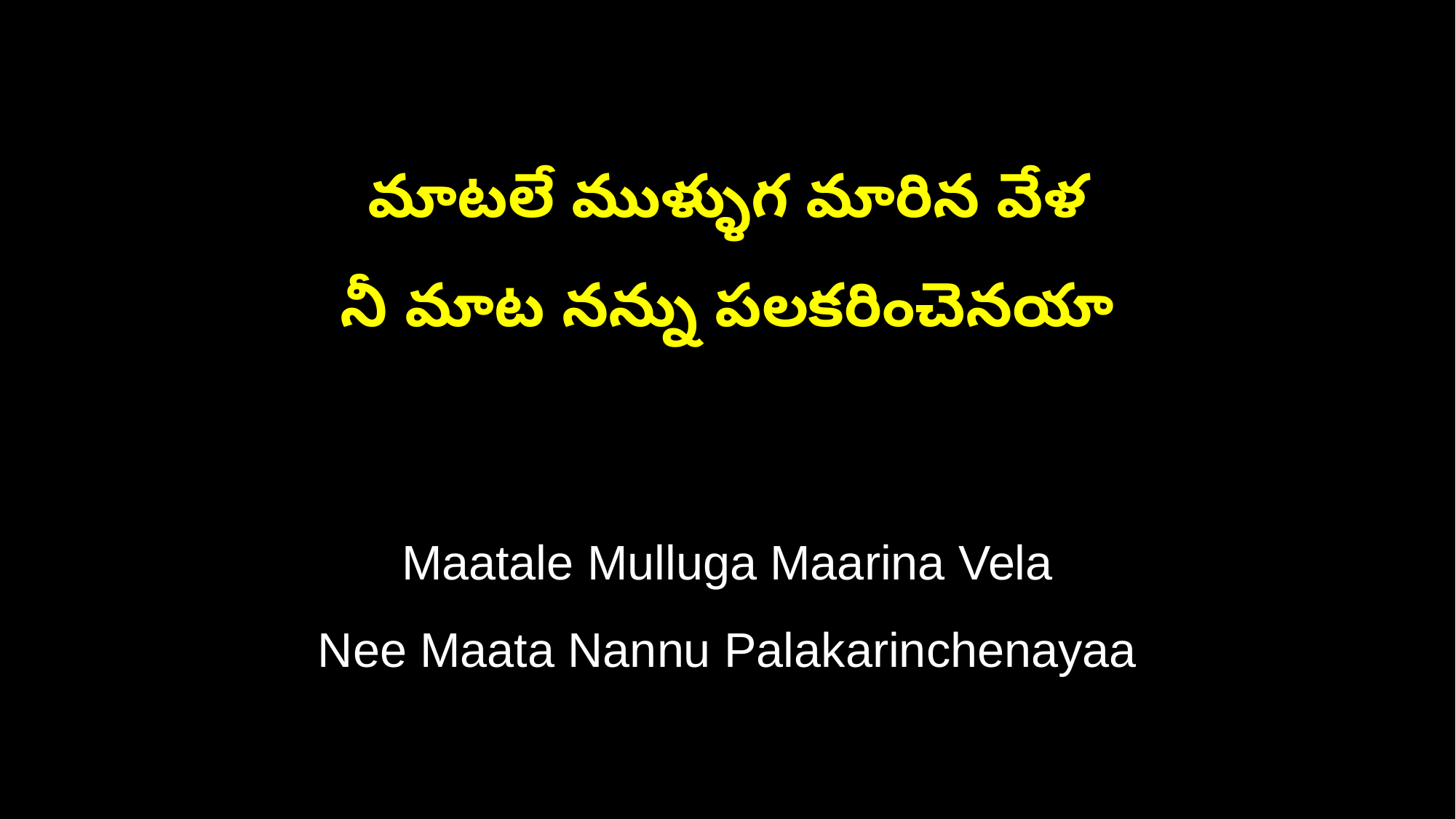

మాటలే ముళ్ళుగ మారిన వేళ
నీ మాట నన్ను పలకరించెనయా
Maatale Mulluga Maarina Vela
Nee Maata Nannu Palakarinchenayaa